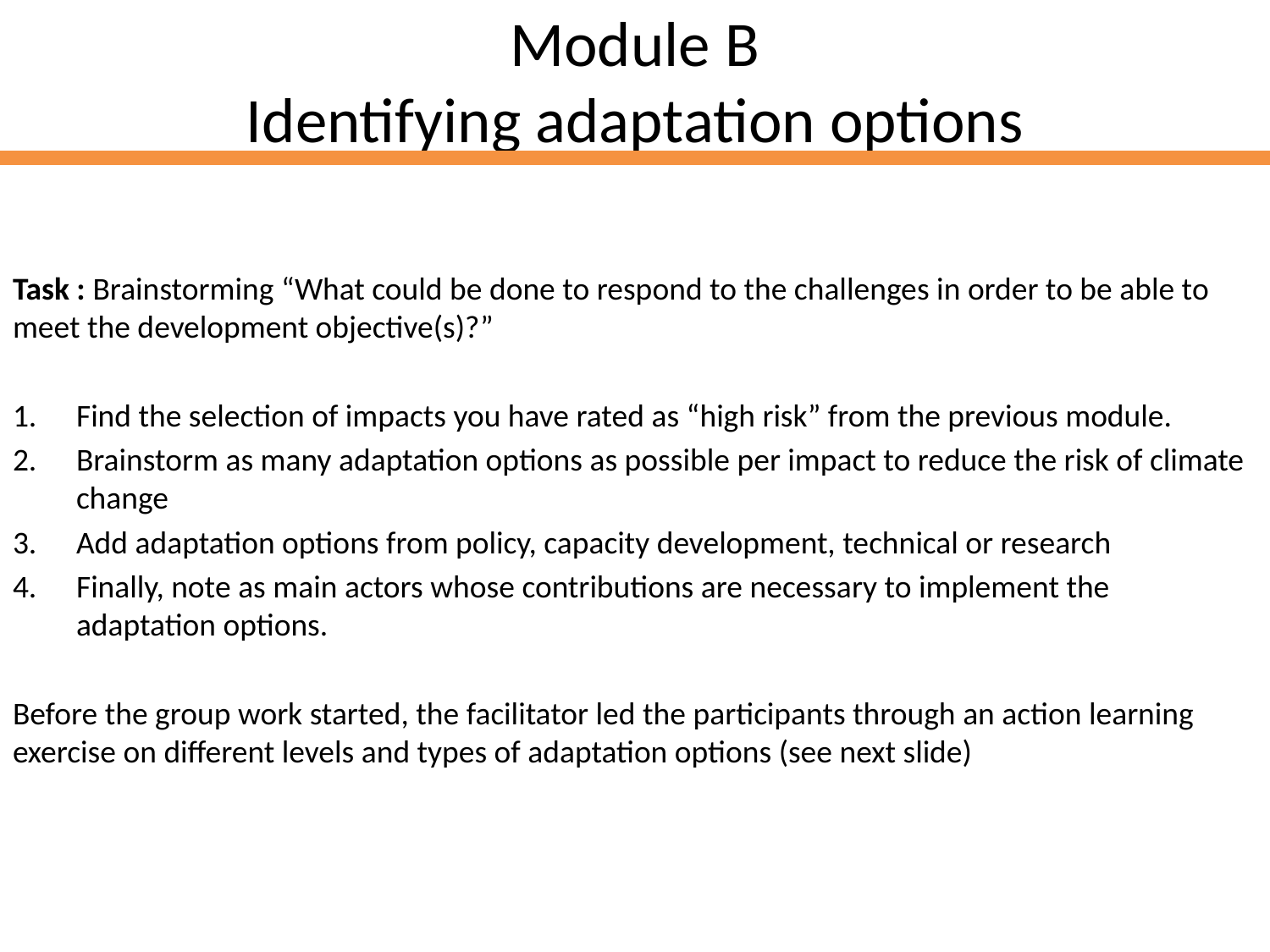

# Module B Identifying adaptation options
Task : Brainstorming “What could be done to respond to the challenges in order to be able to meet the development objective(s)?”

Find the selection of impacts you have rated as “high risk” from the previous module.
Brainstorm as many adaptation options as possible per impact to reduce the risk of climate change
Add adaptation options from policy, capacity development, technical or research
Finally, note as main actors whose contributions are necessary to implement the adaptation options.

Before the group work started, the facilitator led the participants through an action learning exercise on different levels and types of adaptation options (see next slide)